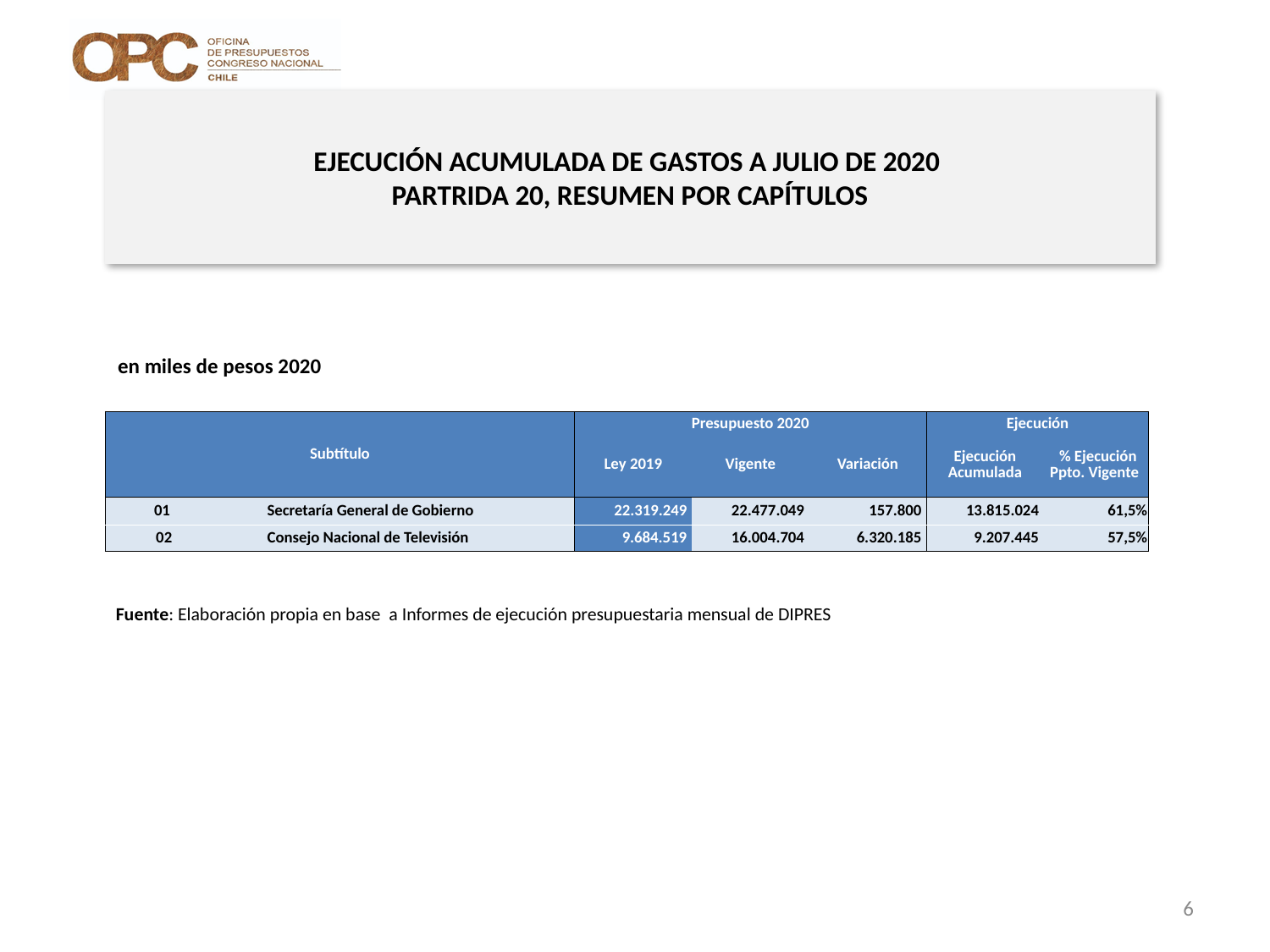

# EJECUCIÓN ACUMULADA DE GASTOS A JULIO DE 2020 PARTRIDA 20, RESUMEN POR CAPÍTULOS
en miles de pesos 2020
| Subtítulo |  |  | Presupuesto 2020 |  |  | Ejecución |  |
| --- | --- | --- | --- | --- | --- | --- | --- |
|  |  |  | Ley 2019 | Vigente | Variación | Ejecución Acumulada | % Ejecución Ppto. Vigente |
| 01 |  | Secretaría General de Gobierno | 22.319.249 | 22.477.049 | 157.800 | 13.815.024 | 61,5% |
| 02 |  | Consejo Nacional de Televisión | 9.684.519 | 16.004.704 | 6.320.185 | 9.207.445 | 57,5% |
Fuente: Elaboración propia en base  a Informes de ejecución presupuestaria mensual de DIPRES
6